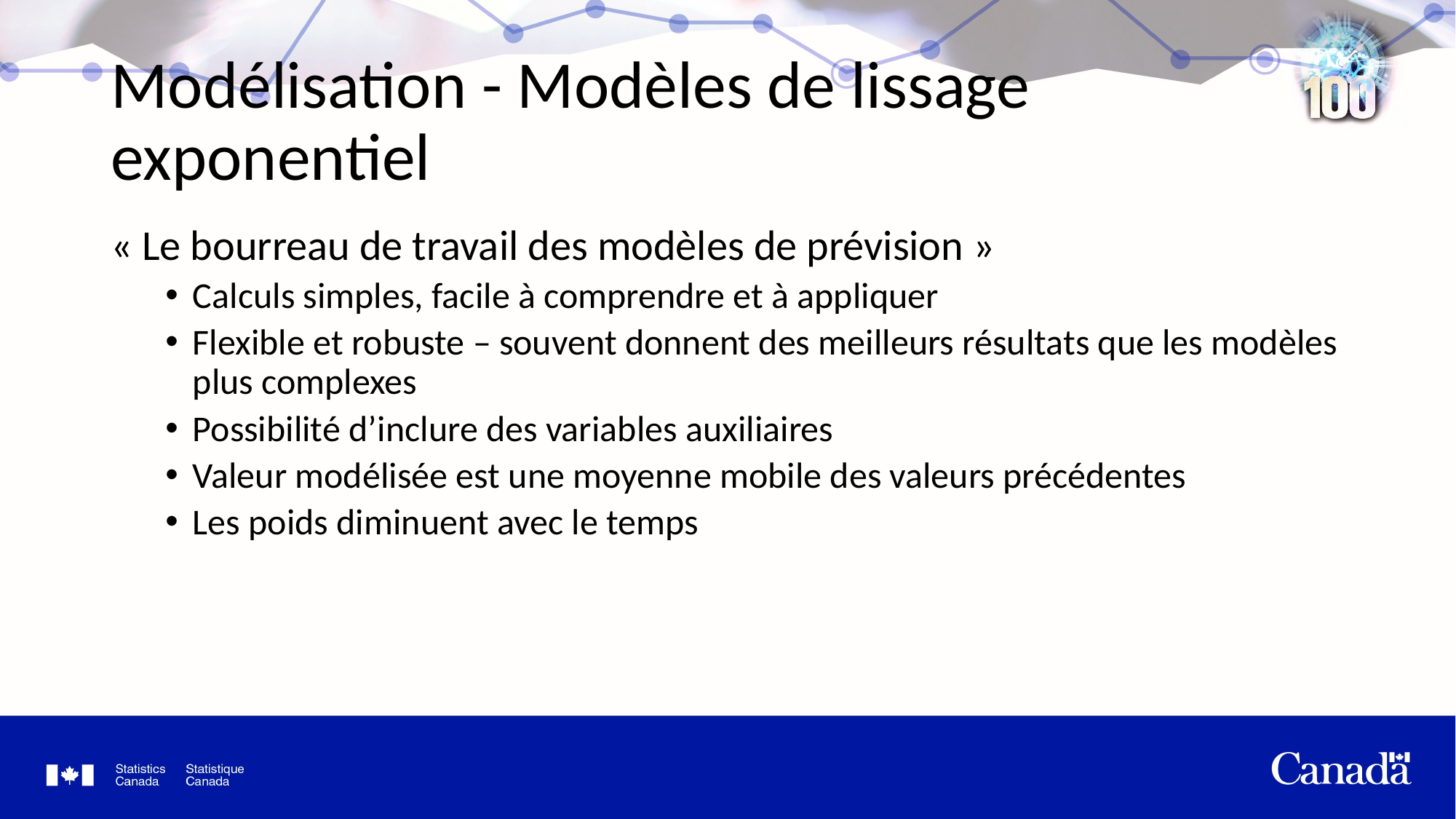

# Modélisation - Modèles de lissage exponentiel
« Le bourreau de travail des modèles de prévision »
Calculs simples, facile à comprendre et à appliquer
Flexible et robuste – souvent donnent des meilleurs résultats que les modèles plus complexes
Possibilité d’inclure des variables auxiliaires
Valeur modélisée est une moyenne mobile des valeurs précédentes
Les poids diminuent avec le temps